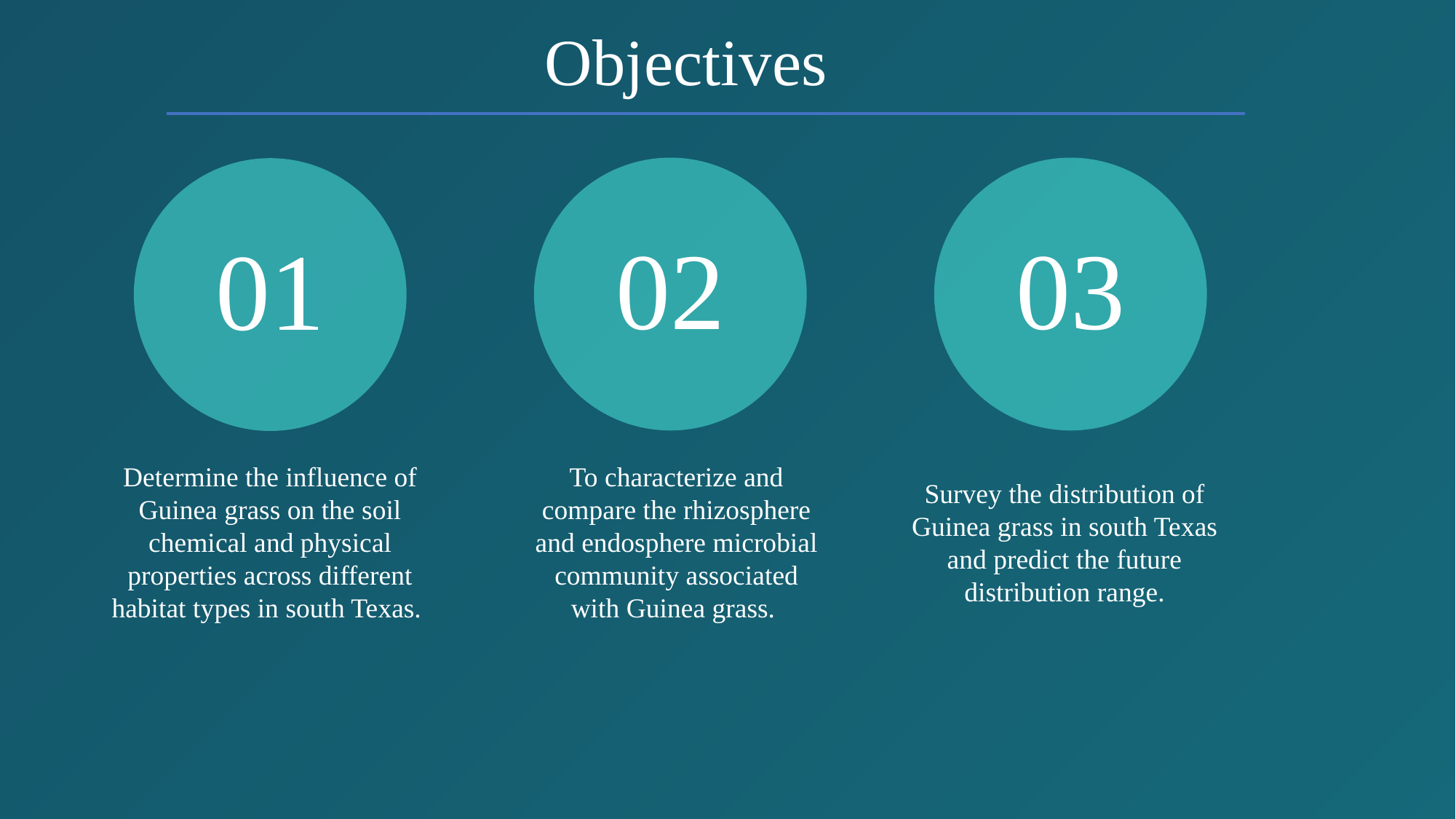

# Objectives

03

02

01
Determine the influence of Guinea grass on the soil chemical and physical properties across different habitat types in south Texas.

To characterize and compare the rhizosphere and endosphere microbial community associated with Guinea grass.
Survey the distribution of Guinea grass in south Texas and predict the future distribution range.